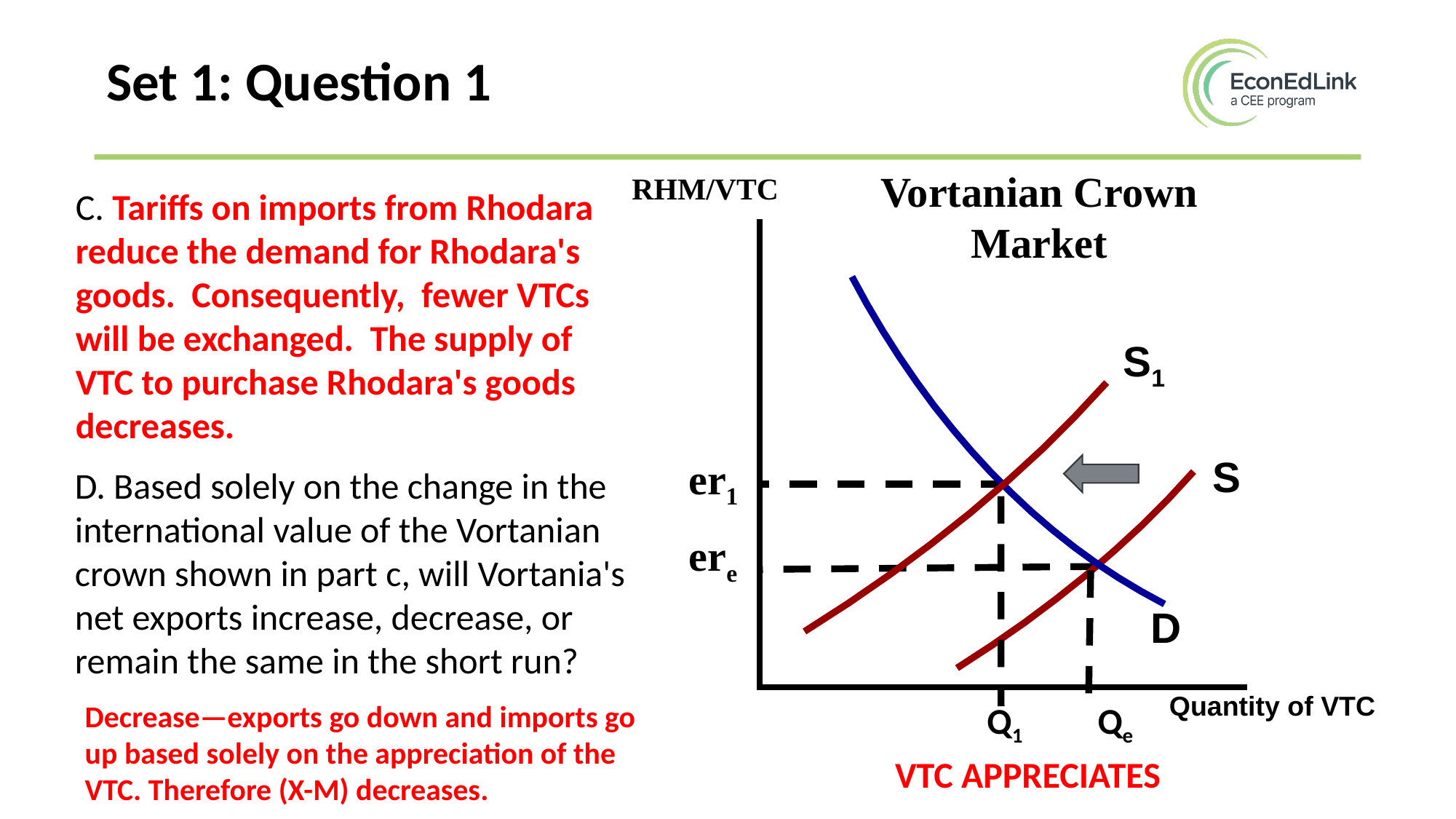

Set 1: Question 1
RHM/VTC
Vortanian Crown
Market
C. Tariffs on imports from Rhodara reduce the demand for Rhodara's goods.  Consequently,  fewer VTCs will be exchanged.  The supply of VTC to purchase Rhodara's goods decreases.

S1

S
er1

D. Based solely on the change in the international value of the Vortanian crown shown in part c, will Vortania's net exports increase, decrease, or remain the same in the short run?

ere
D
Quantity of VTC
Decrease—exports go down and imports go up based solely on the appreciation of the VTC. Therefore (X-M) decreases.
Q1          Qe
VTC APPRECIATES